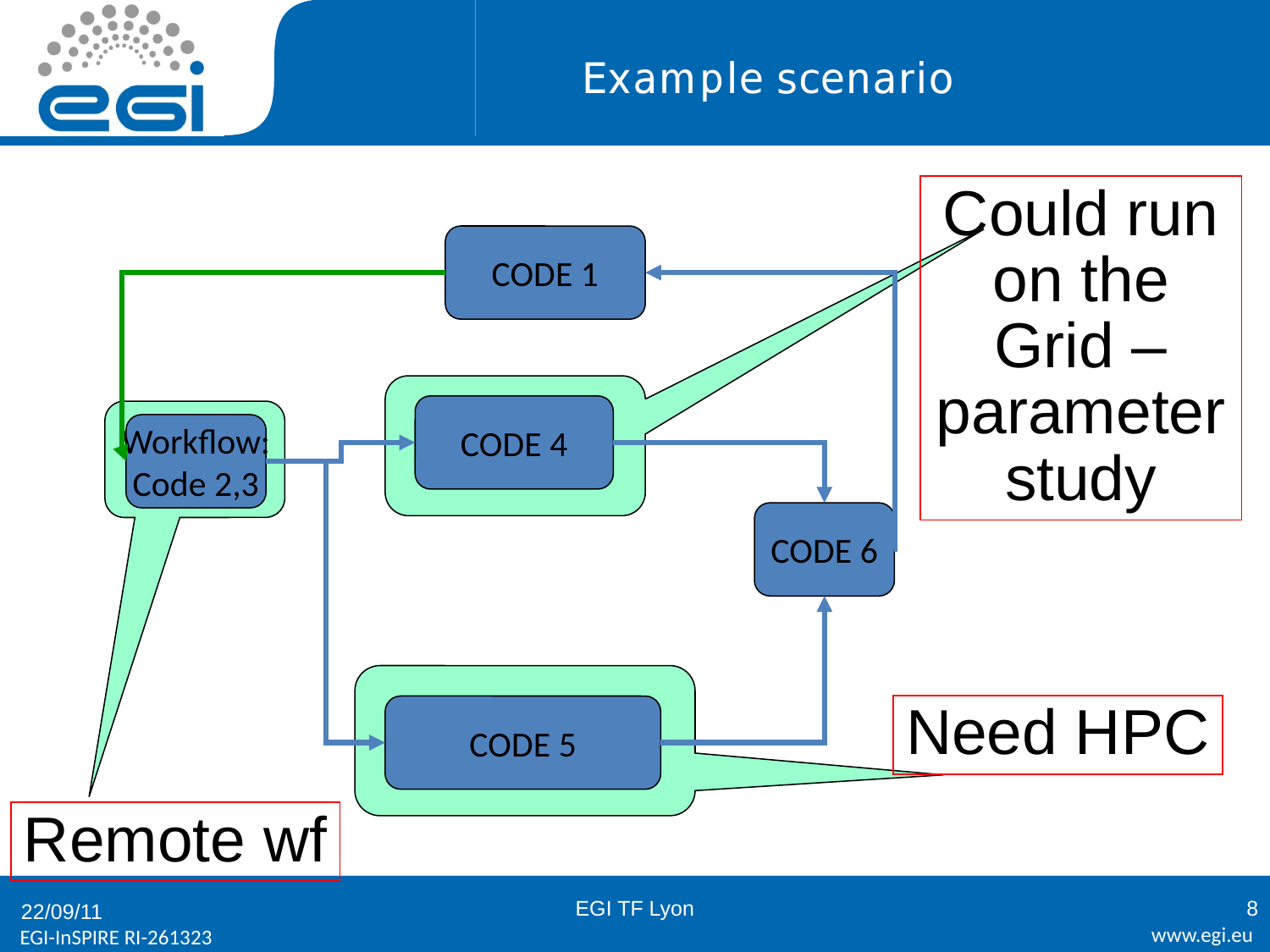

# Example scenario
Could run on the Grid – parameter study
CODE 1

CODE 4

Workflow:
Code 2,3
CODE 6

Need HPC
CODE 5
Remote wf
EGI TF Lyon
8
22/09/11